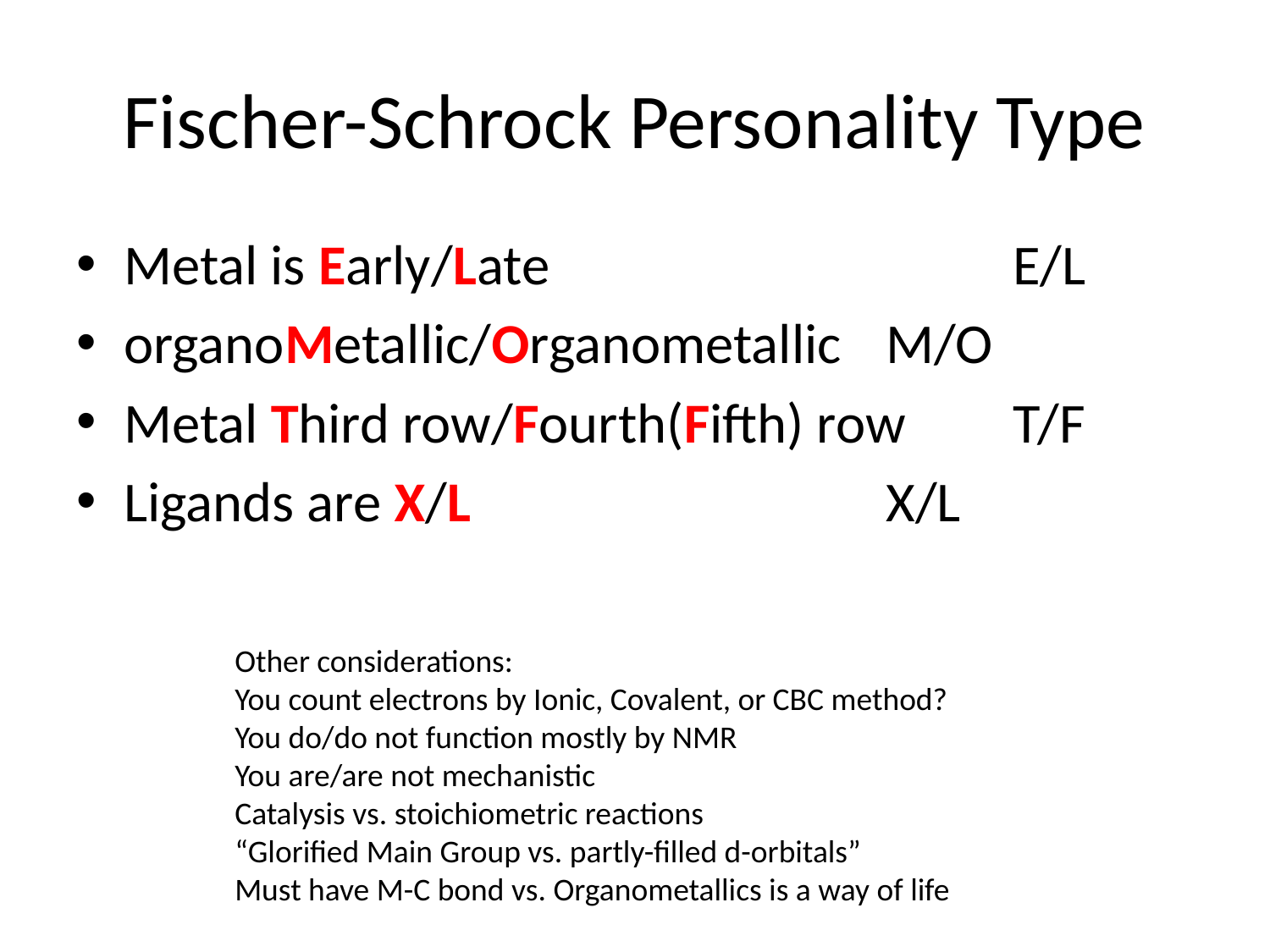

# Fischer-Schrock Personality Type
Metal is Early/Late				E/L
organoMetallic/Organometallic	M/O
Metal Third row/Fourth(Fifth) row	T/F
Ligands are X/L 				X/L

Other considerations:
You count electrons by Ionic, Covalent, or CBC method?
You do/do not function mostly by NMR
You are/are not mechanistic
Catalysis vs. stoichiometric reactions
“Glorified Main Group vs. partly-filled d-orbitals”
Must have M-C bond vs. Organometallics is a way of life